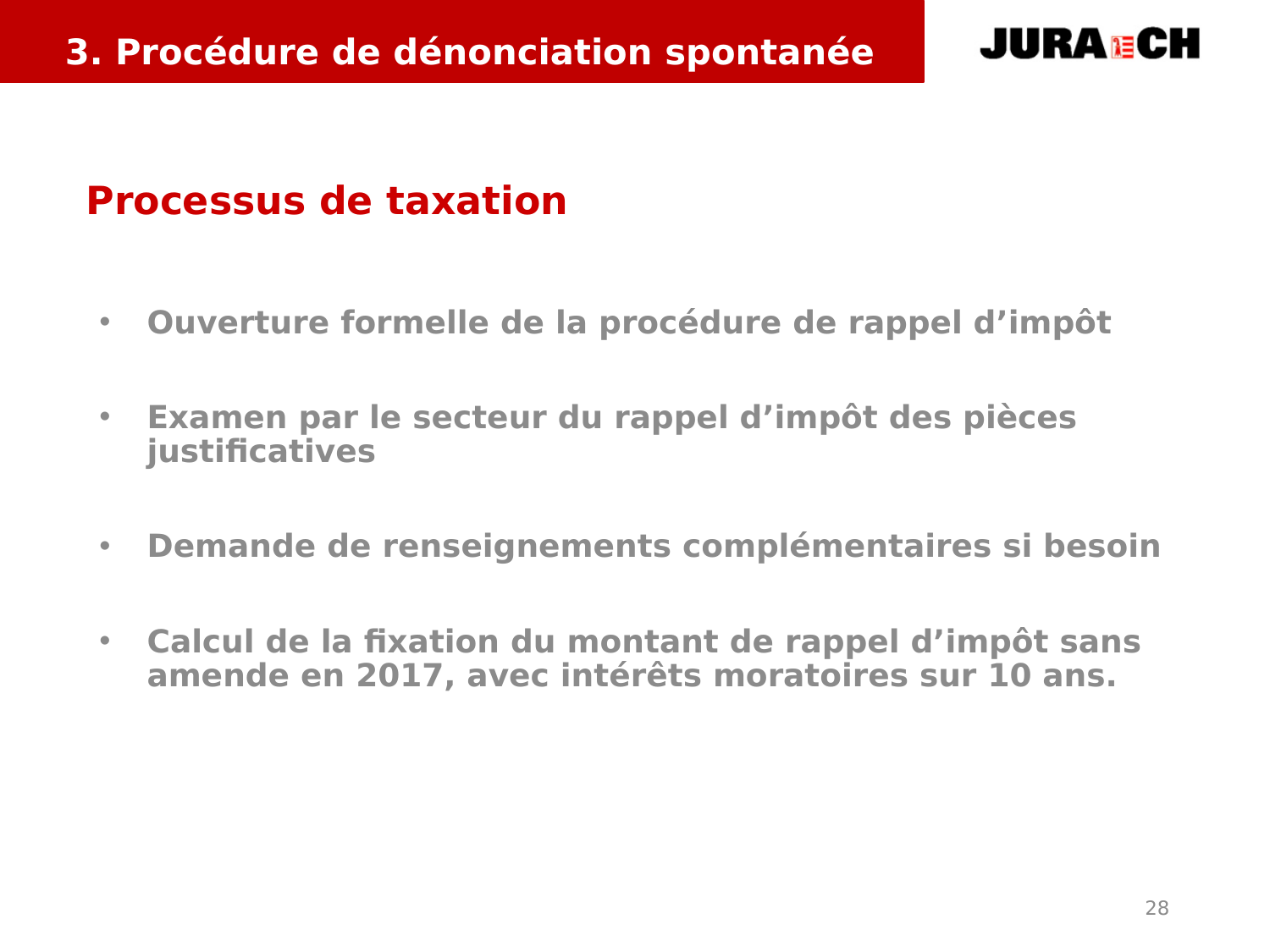

3. Procédure de dénonciation spontanée
# Processus de taxation
Ouverture formelle de la procédure de rappel d’impôt

Examen par le secteur du rappel d’impôt des pièces justificatives

Demande de renseignements complémentaires si besoin

Calcul de la fixation du montant de rappel d’impôt sans amende en 2017, avec intérêts moratoires sur 10 ans.

28